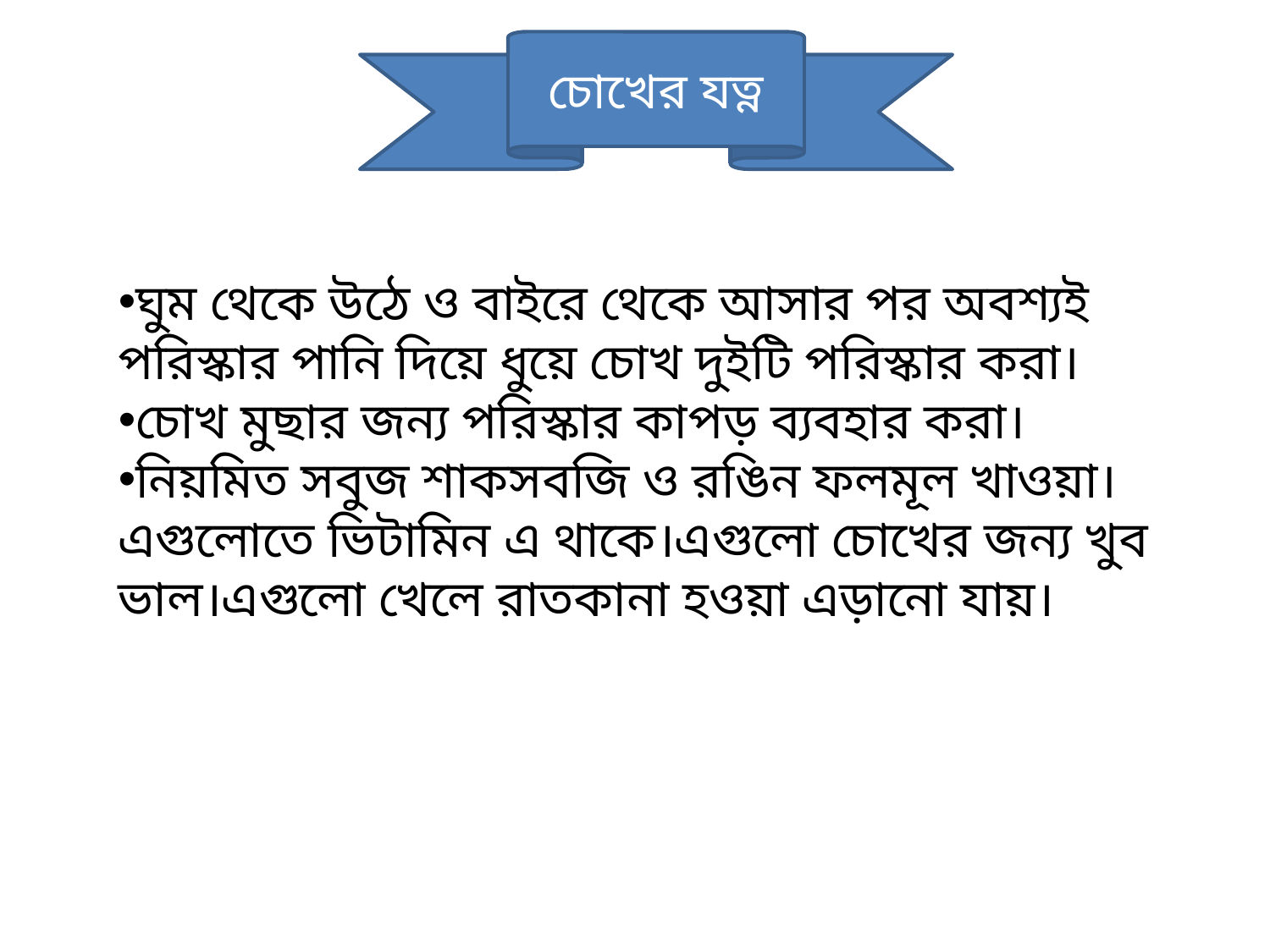

চোখের যত্ন
ঘুম থেকে উঠে ও বাইরে থেকে আসার পর অবশ্যই পরিস্কার পানি দিয়ে ধুয়ে চোখ দুইটি পরিস্কার করা।
চোখ মুছার জন্য পরিস্কার কাপড় ব্যবহার করা।
নিয়মিত সবুজ শাকসবজি ও রঙিন ফলমূল খাওয়া।এগুলোতে ভিটামিন এ থাকে।এগুলো চোখের জন্য খুব ভাল।এগুলো খেলে রাতকানা হওয়া এড়ানো যায়।